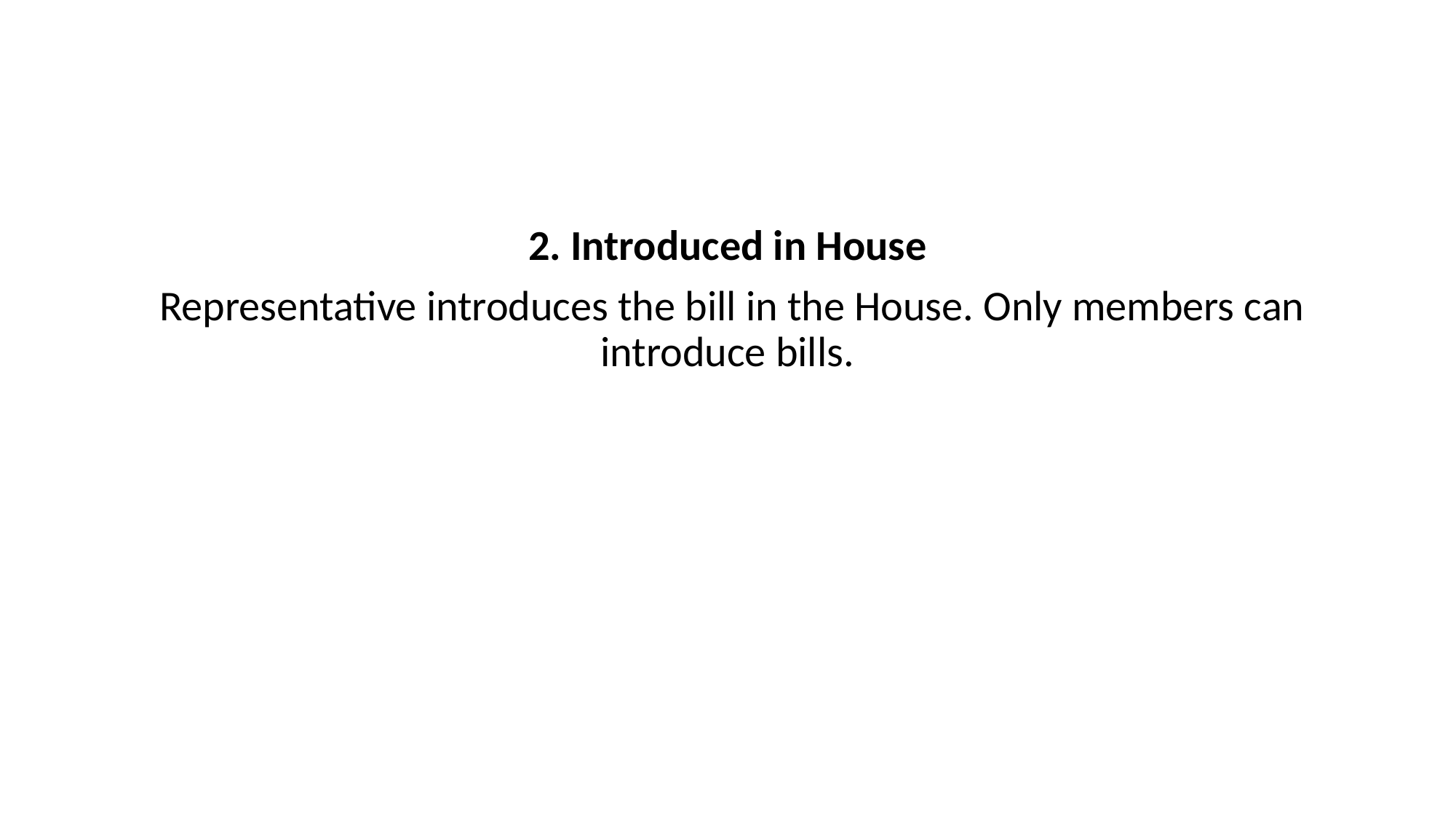

2. Introduced in House
 Representative introduces the bill in the House. Only members can introduce bills.